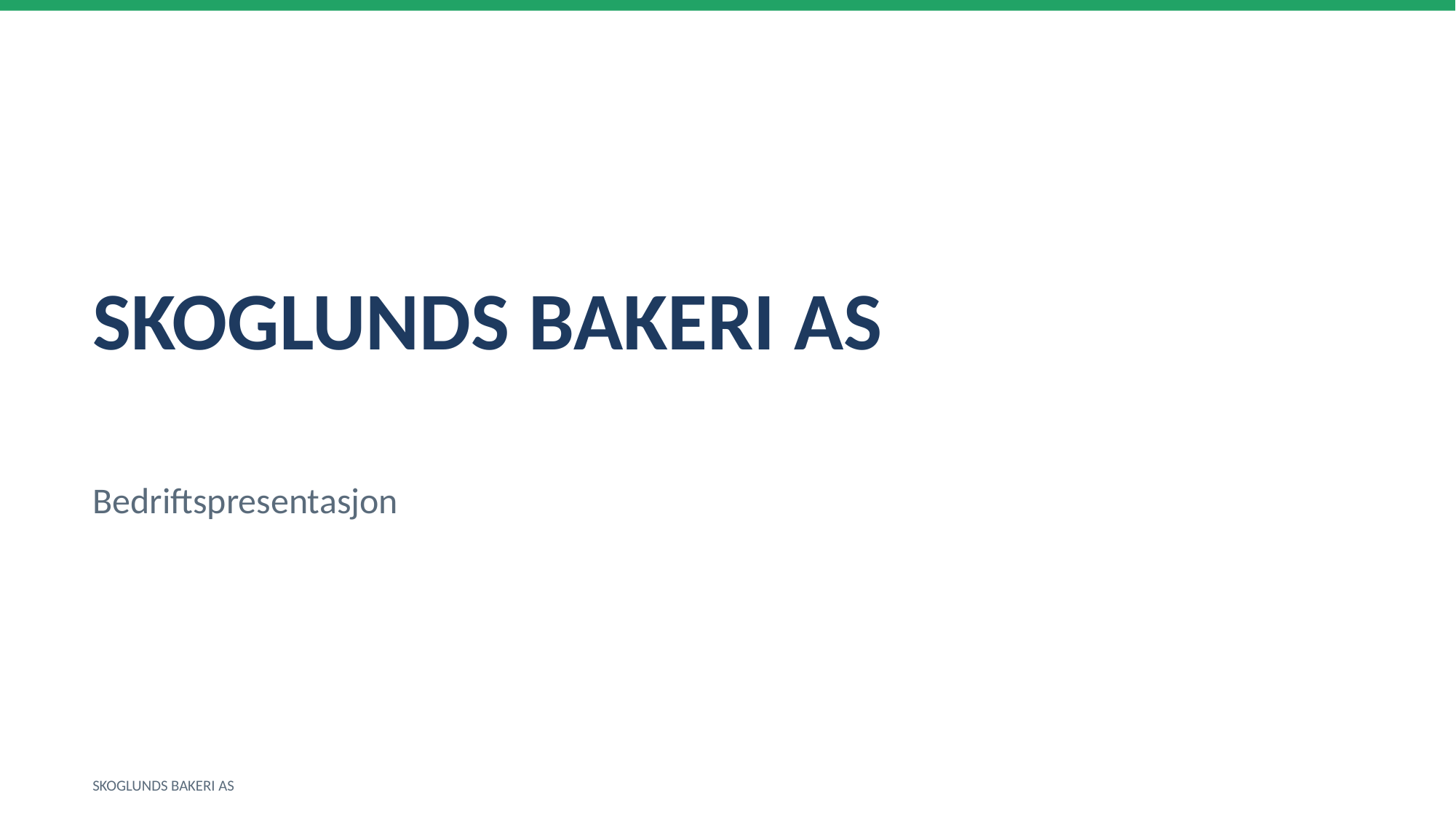

SKOGLUNDS BAKERI AS
Bedriftspresentasjon
SKOGLUNDS BAKERI AS